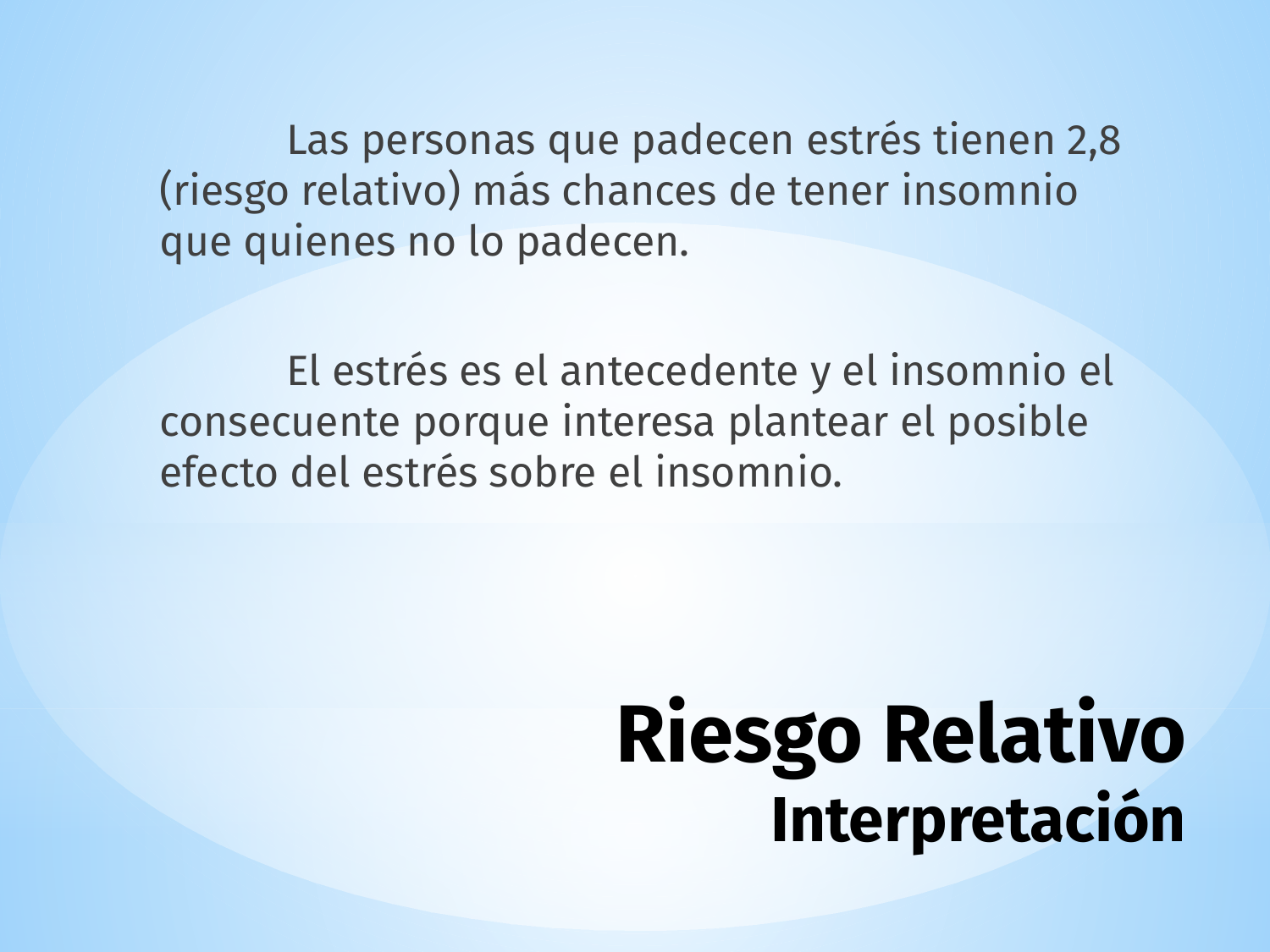

Las personas que padecen estrés tienen 2,8 (riesgo relativo) más chances de tener insomnio que quienes no lo padecen.

	El estrés es el antecedente y el insomnio el consecuente porque interesa plantear el posible efecto del estrés sobre el insomnio.

# Riesgo Relativo Interpretación